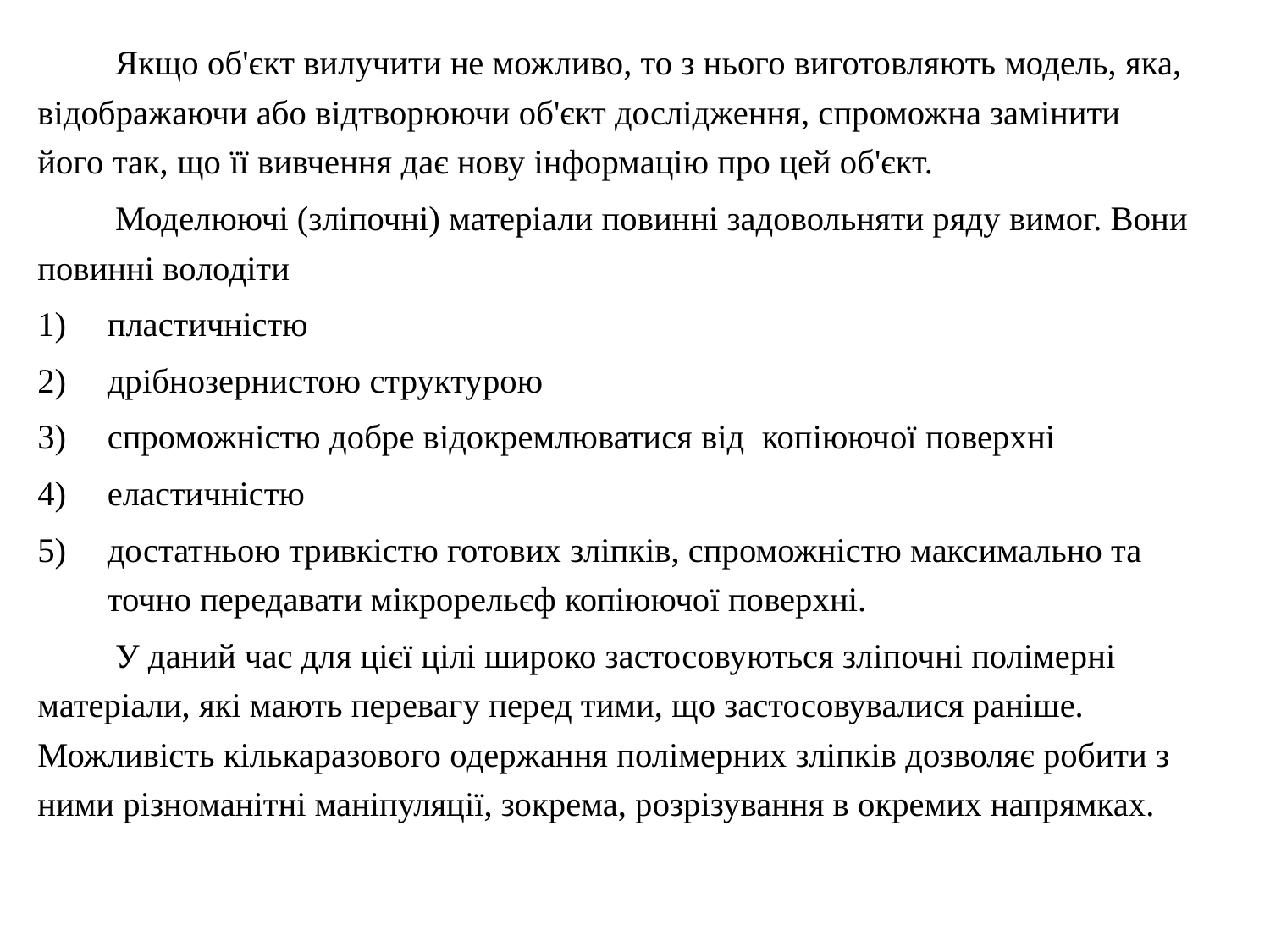

Якщо об'єкт вилучити не можливо, то з нього виготовляють модель, яка, відображаючи або відтворюючи об'єкт дослідження, спроможна замінити його так, що її вивчення дає нову інформацію про цей об'єкт.
	Моделюючі (зліпочні) матеріали повинні задовольняти ряду вимог. Вони повинні володіти
пластичністю
дрібнозернистою структурою
спроможністю добре відокремлюватися від  копіюючої поверхні
еластичністю
достатньою тривкістю готових зліпків, спроможністю максимально та точно передавати мікрорельєф копіюючої поверхні.
	У даний час для цієї цілі широко застосовуються зліпочні полімерні матеріали, які мають перевагу перед тими, що застосовувалися раніше. Можливість кількаразового одержання полімерних зліпків дозволяє робити з ними різноманітні маніпуляції, зокрема, розрізування в окремих напрямках.